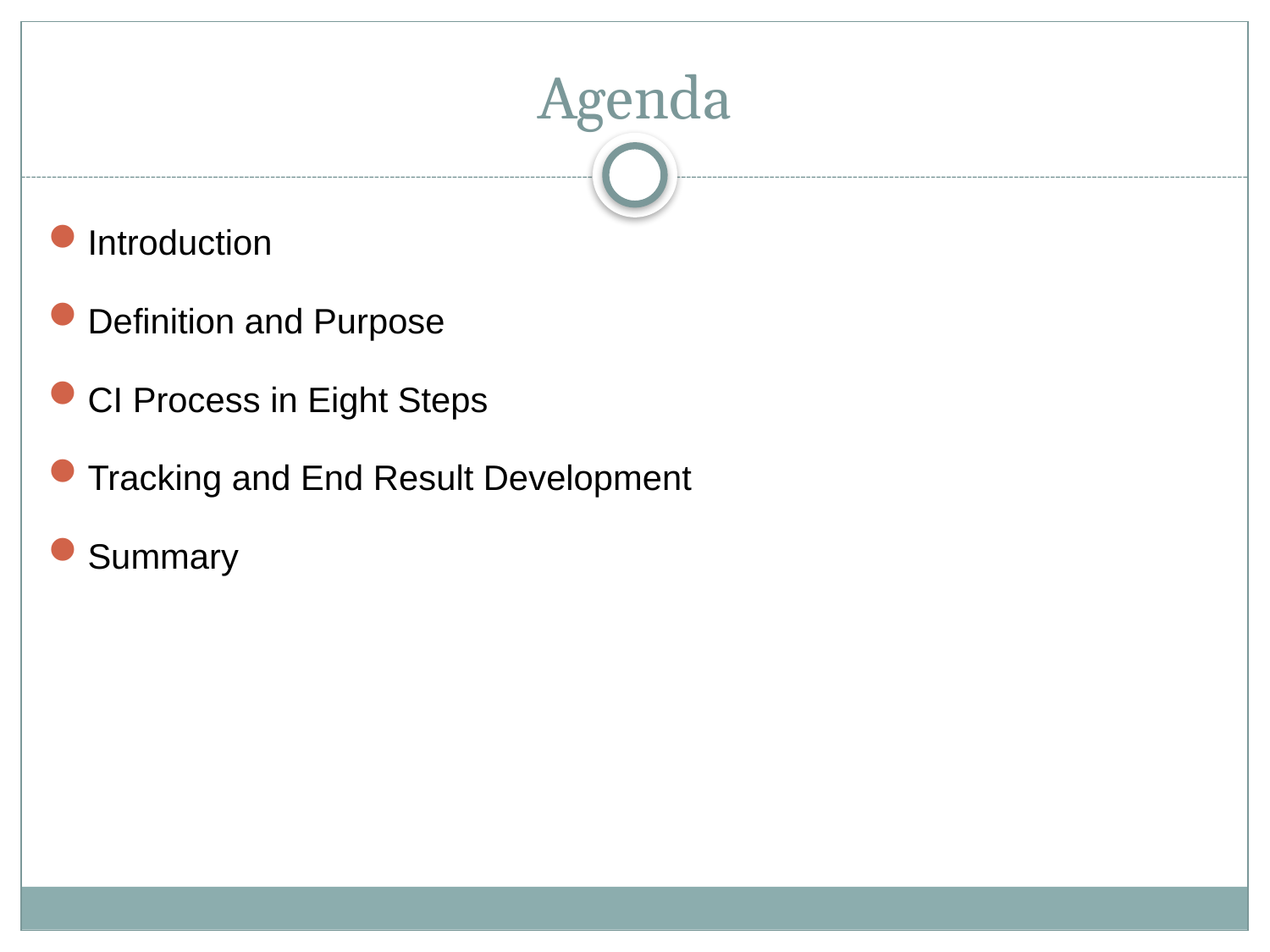

# Agenda
Introduction
Definition and Purpose
CI Process in Eight Steps
Tracking and End Result Development
Summary